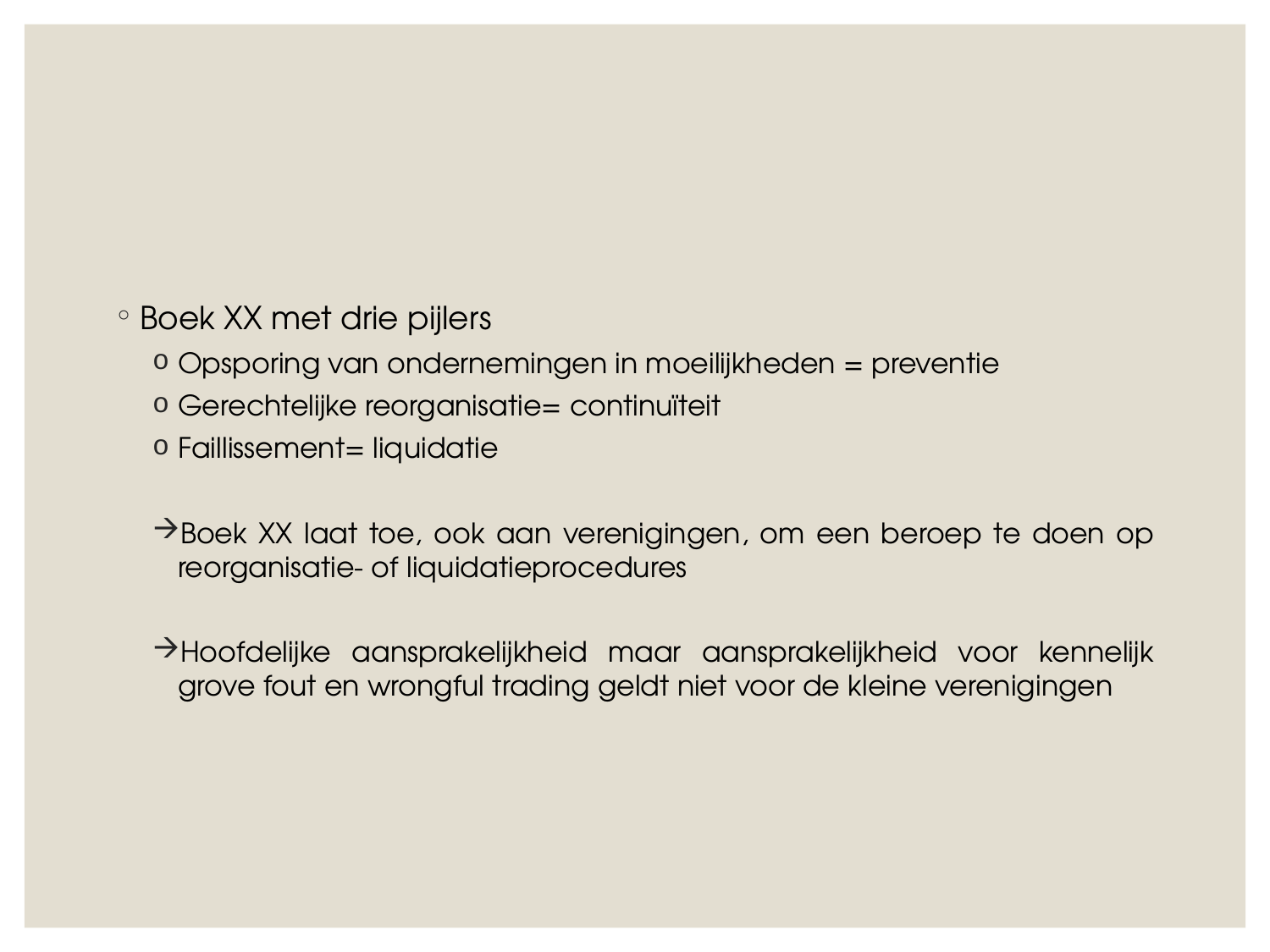

Boek XX met drie pijlers
Opsporing van ondernemingen in moeilijkheden = preventie
Gerechtelijke reorganisatie= continuïteit
Faillissement= liquidatie

Boek XX laat toe, ook aan verenigingen, om een beroep te doen op reorganisatie- of liquidatieprocedures

Hoofdelijke aansprakelijkheid maar aansprakelijkheid voor kennelijk grove fout en wrongful trading geldt niet voor de kleine verenigingen